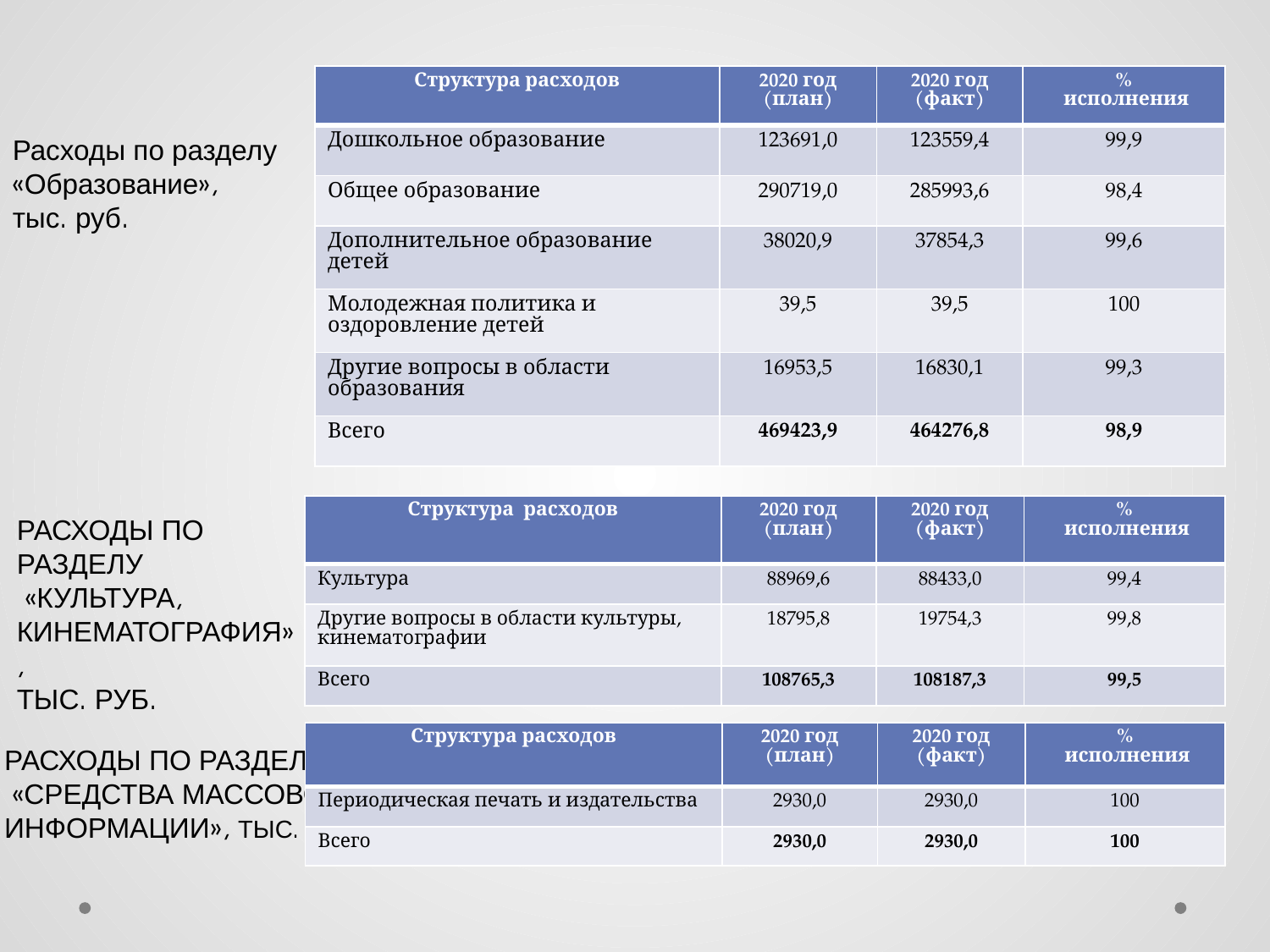

| Структура расходов | 2020 год (план) | 2020 год (факт) | % исполнения |
| --- | --- | --- | --- |
| Дошкольное образование | 123691,0 | 123559,4 | 99,9 |
| Общее образование | 290719,0 | 285993,6 | 98,4 |
| Дополнительное образование детей | 38020,9 | 37854,3 | 99,6 |
| Молодежная политика и оздоровление детей | 39,5 | 39,5 | 100 |
| Другие вопросы в области образования | 16953,5 | 16830,1 | 99,3 |
| Всего | 469423,9 | 464276,8 | 98,9 |
Расходы по разделу
«Образование»,
тыс. руб.
| Структура расходов | 2020 год (план) | 2020 год (факт) | % исполнения |
| --- | --- | --- | --- |
| Культура | 88969,6 | 88433,0 | 99,4 |
| Другие вопросы в области культуры, кинематографии | 18795,8 | 19754,3 | 99,8 |
| Всего | 108765,3 | 108187,3 | 99,5 |
Расходы по разделу
 «Культура, кинематография»,
тыс. руб.
| Структура расходов | 2020 год (план) | 2020 год (факт) | % исполнения |
| --- | --- | --- | --- |
| Периодическая печать и издательства | 2930,0 | 2930,0 | 100 |
| Всего | 2930,0 | 2930,0 | 100 |
Расходы по разделу
 «Средства массовой
информации», тыс. руб.